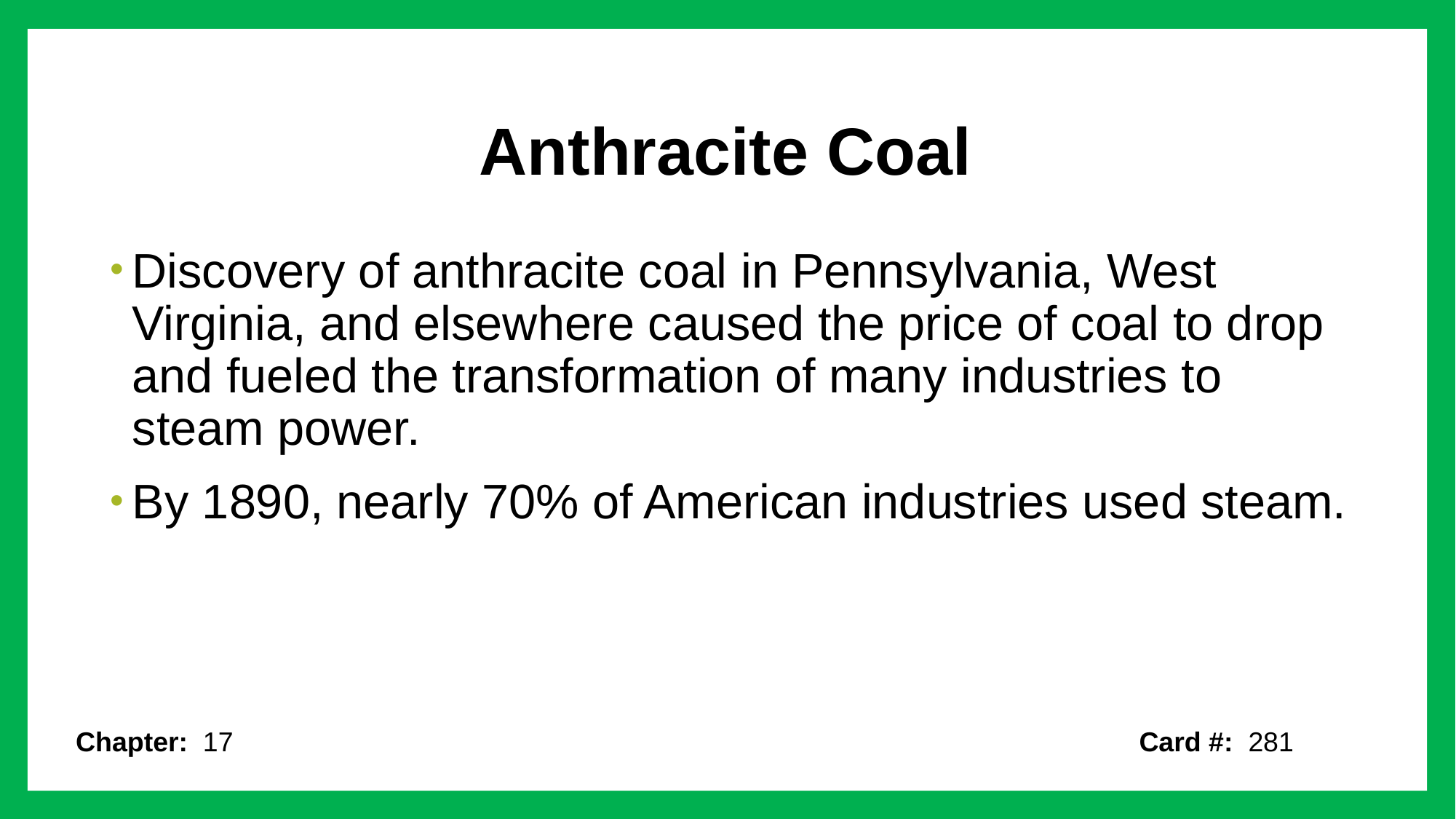

# Anthracite Coal
Discovery of anthracite coal in Pennsylvania, West Virginia, and elsewhere caused the price of coal to drop and fueled the transformation of many industries to steam power.
By 1890, nearly 70% of American industries used steam.
Card #:  281
Chapter:  17